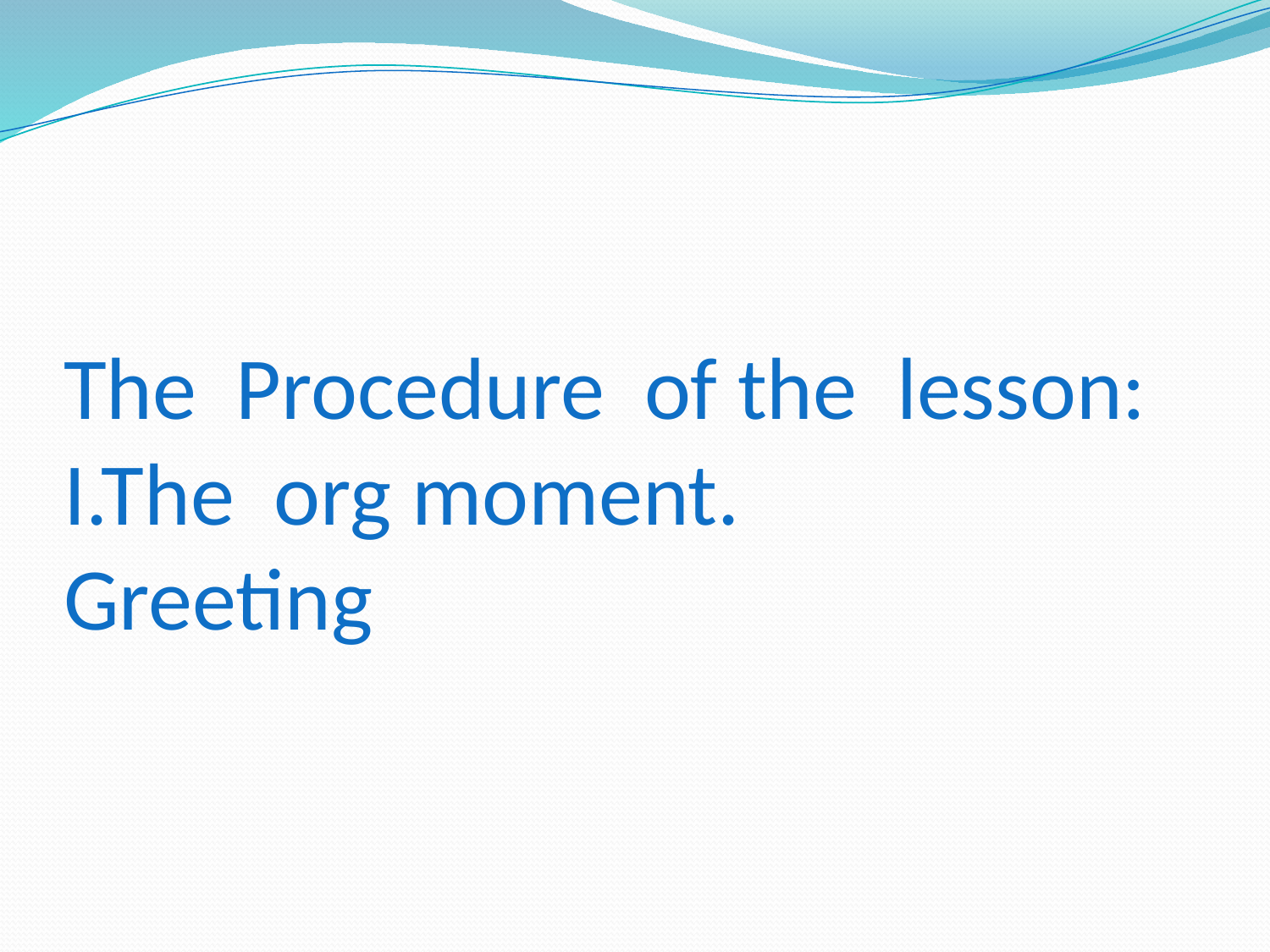

# The  Procedure  of the  lesson:
I.The  org moment.
Greeting